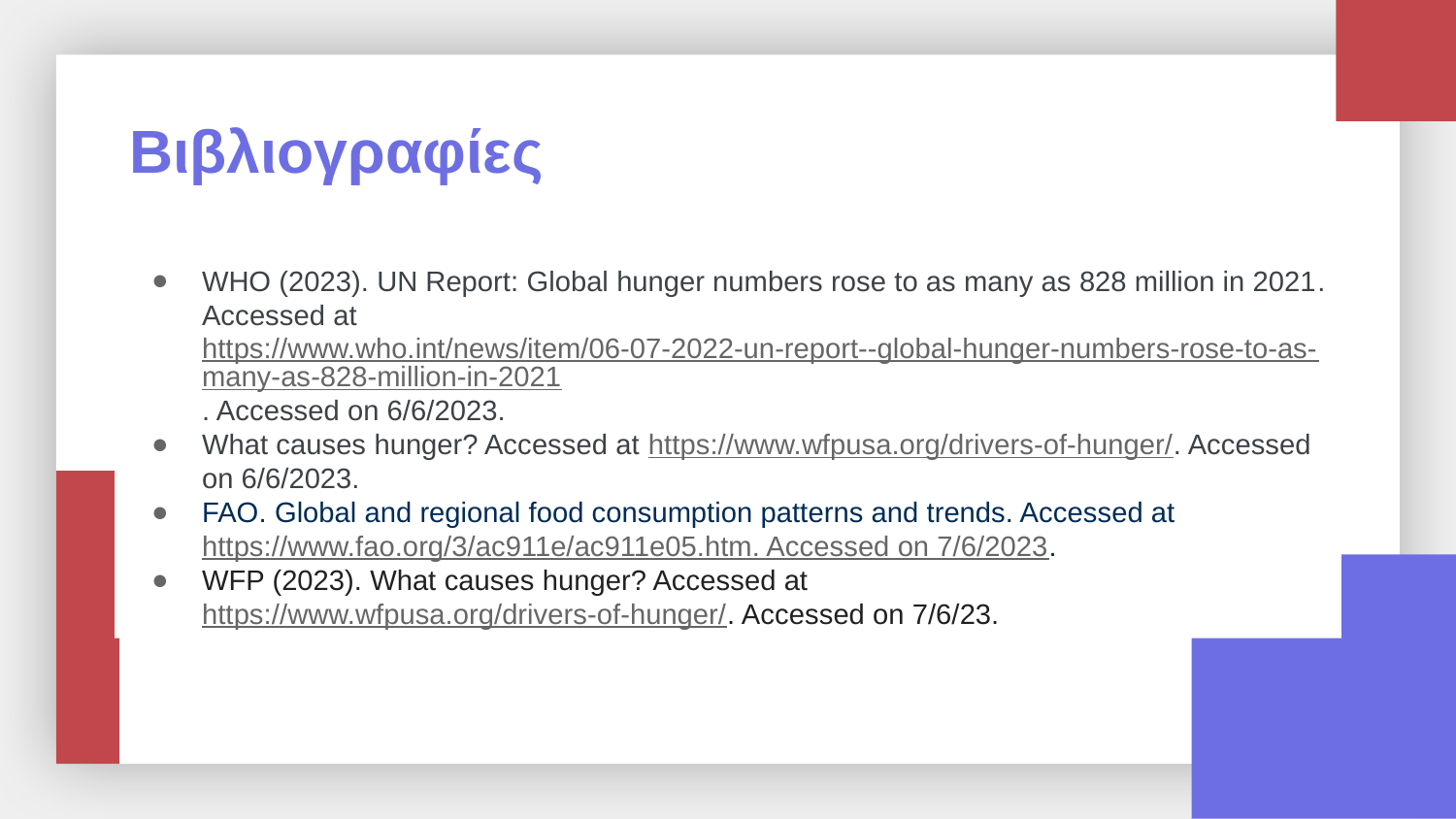

# Βιβλιογραφίες
WHO (2023). UN Report: Global hunger numbers rose to as many as 828 million in 2021. Accessed at https://www.who.int/news/item/06-07-2022-un-report--global-hunger-numbers-rose-to-as-many-as-828-million-in-2021. Accessed on 6/6/2023.
What causes hunger? Accessed at https://www.wfpusa.org/drivers-of-hunger/. Accessed on 6/6/2023.
FAO. Global and regional food consumption patterns and trends. Accessed at https://www.fao.org/3/ac911e/ac911e05.htm. Accessed on 7/6/2023.
WFP (2023). What causes hunger? Accessed at https://www.wfpusa.org/drivers-of-hunger/. Accessed on 7/6/23.